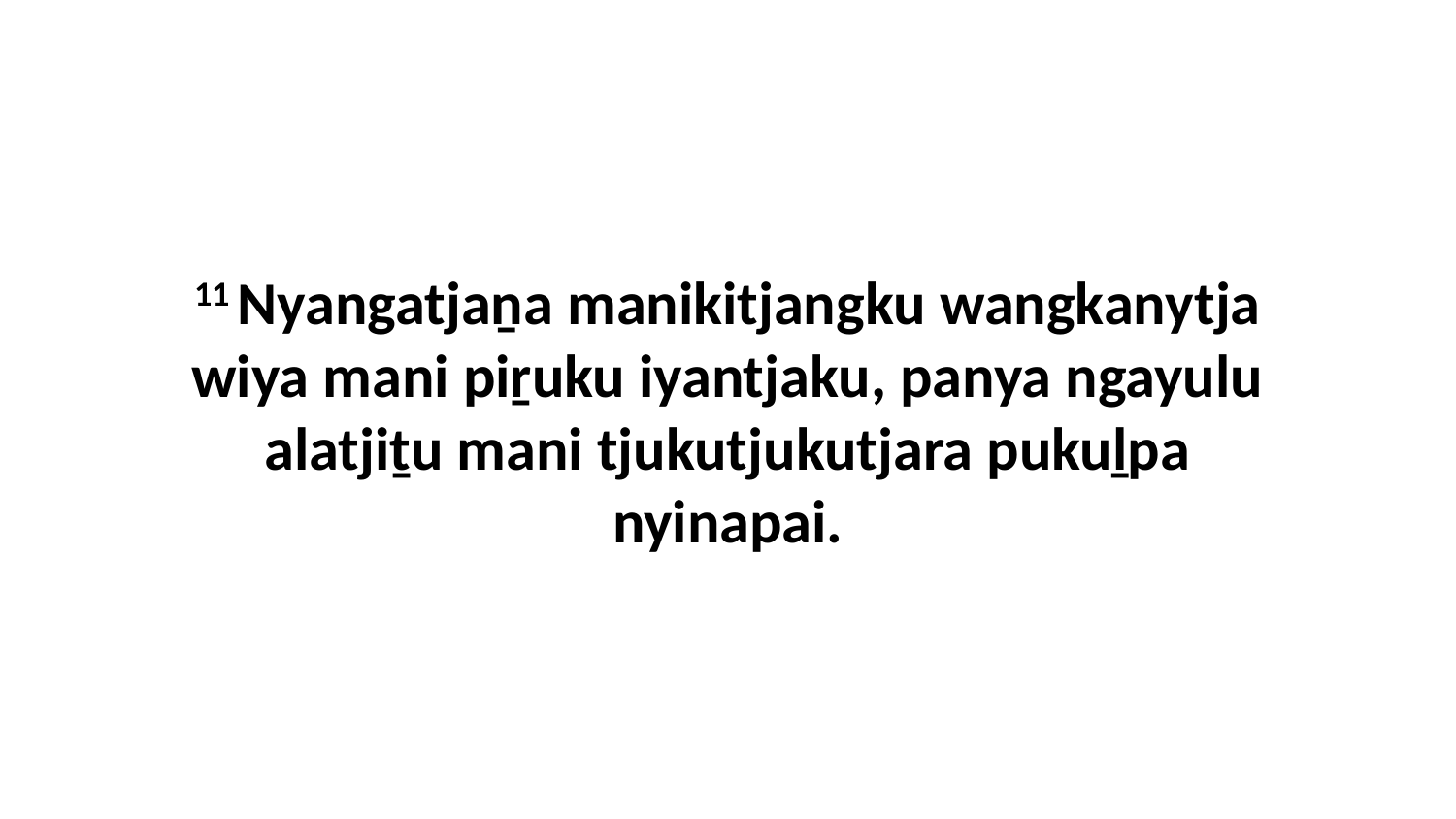

11 Nyangatjaṉa manikitjangku wangkanytja wiya mani piṟuku iyantjaku, panya ngayulu alatjiṯu mani tjukutjukutjara pukuḻpa nyinapai.